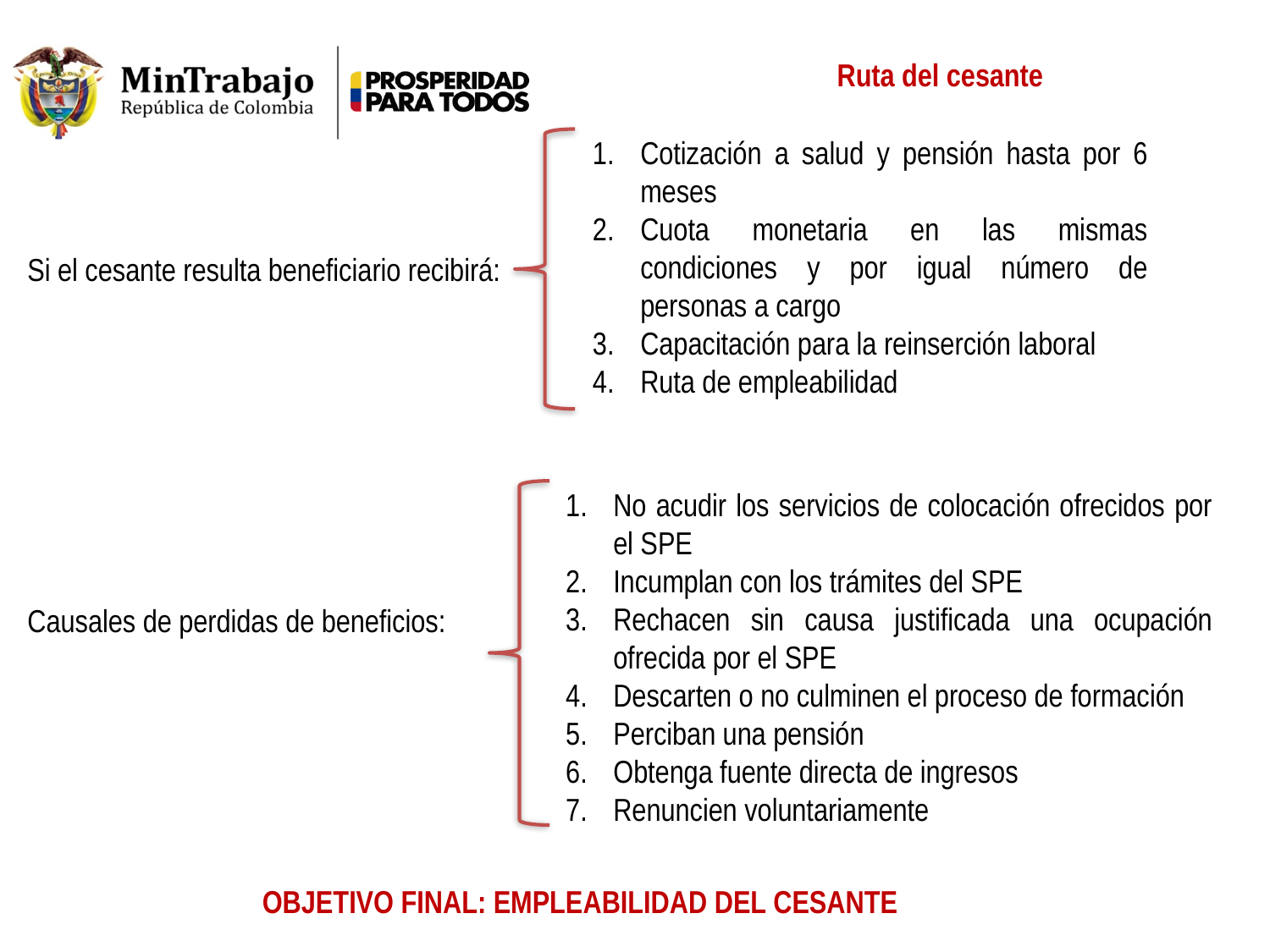

Ruta del cesante
Cotización a salud y pensión hasta por 6 meses
Cuota monetaria en las mismas condiciones y por igual número de personas a cargo
Capacitación para la reinserción laboral
Ruta de empleabilidad

Si el cesante resulta beneficiario recibirá:
No acudir los servicios de colocación ofrecidos por el SPE
Incumplan con los trámites del SPE
Rechacen sin causa justificada una ocupación ofrecida por el SPE
Descarten o no culminen el proceso de formación
Perciban una pensión
Obtenga fuente directa de ingresos
Renuncien voluntariamente

Causales de perdidas de beneficios:
OBJETIVO FINAL: EMPLEABILIDAD DEL CESANTE